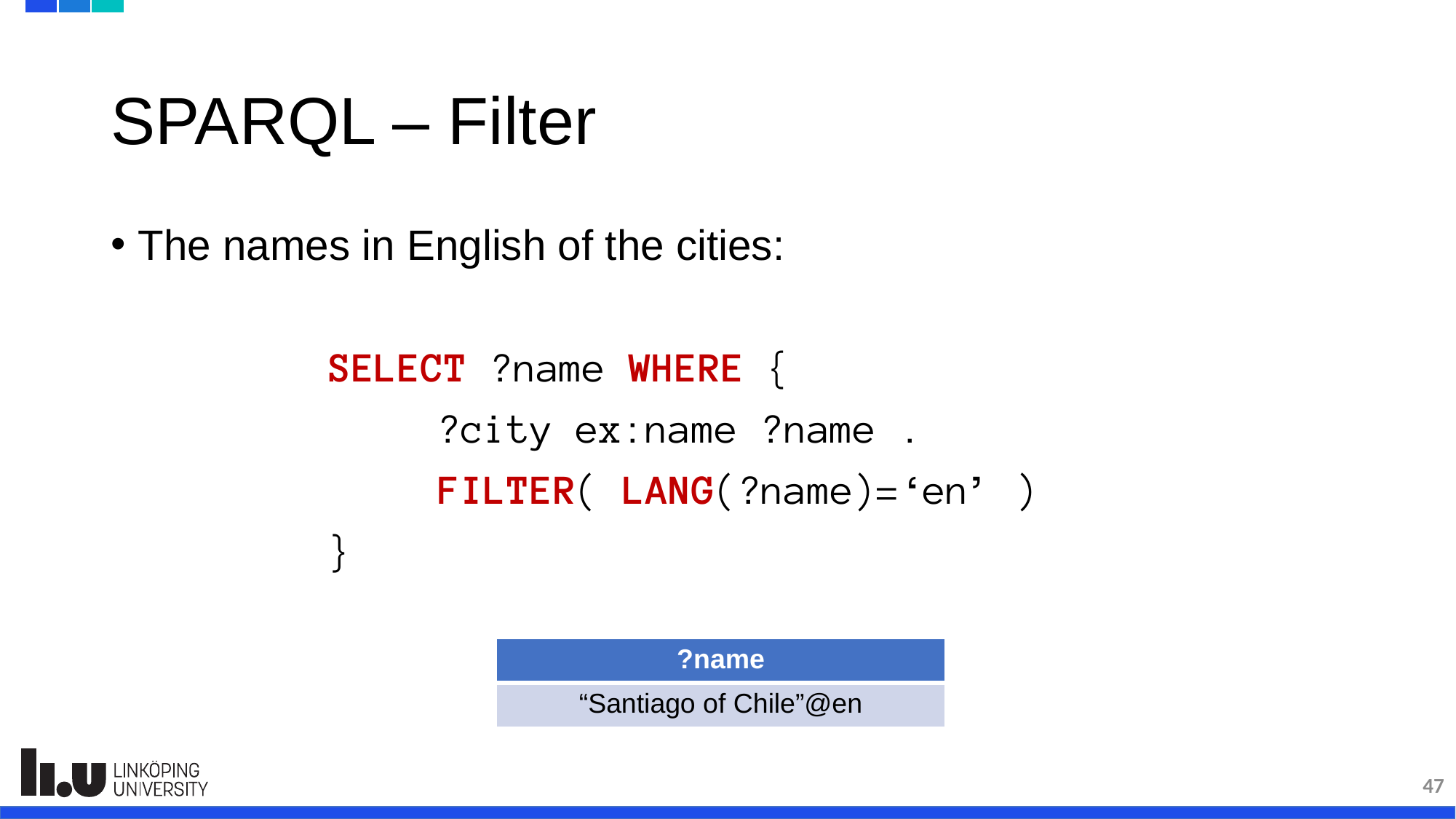

# SPARQL – Filter
The names in English of the cities:

		SELECT ?name WHERE {
			?city ex:name ?name .
			FILTER( LANG(?name)=‘en’ )
		}
| ?name |
| --- |
| “Santiago of Chile”@en |
47